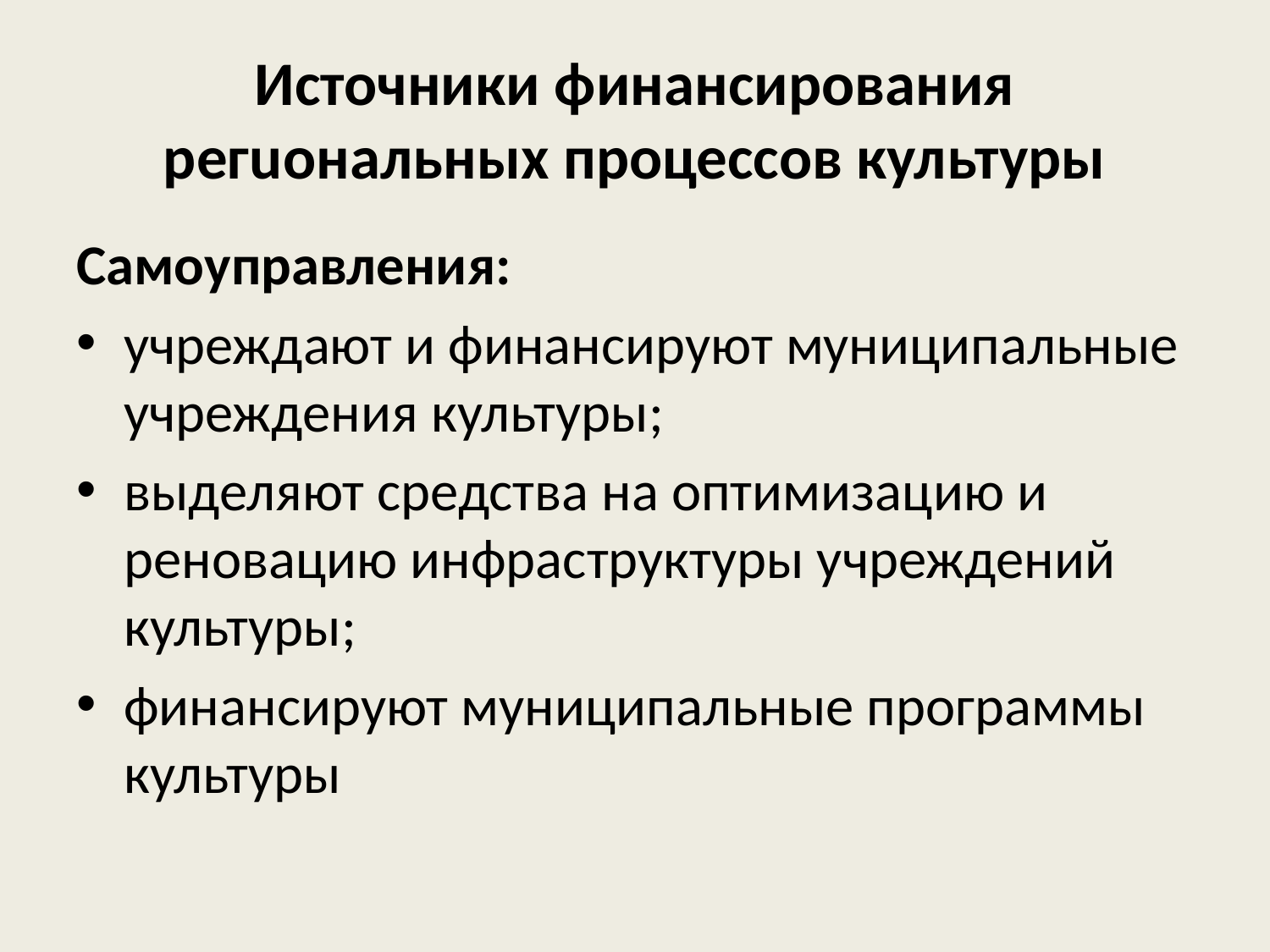

# Источники финансирования регuональных процессов культуры
Cамоуправления:
учреждают и финансируют муниципальные учреждения культуры;
выделяют средства на оптимизацию и реновацию инфраструктуры учреждений культуры;
финансируют муниципальные программы культуры